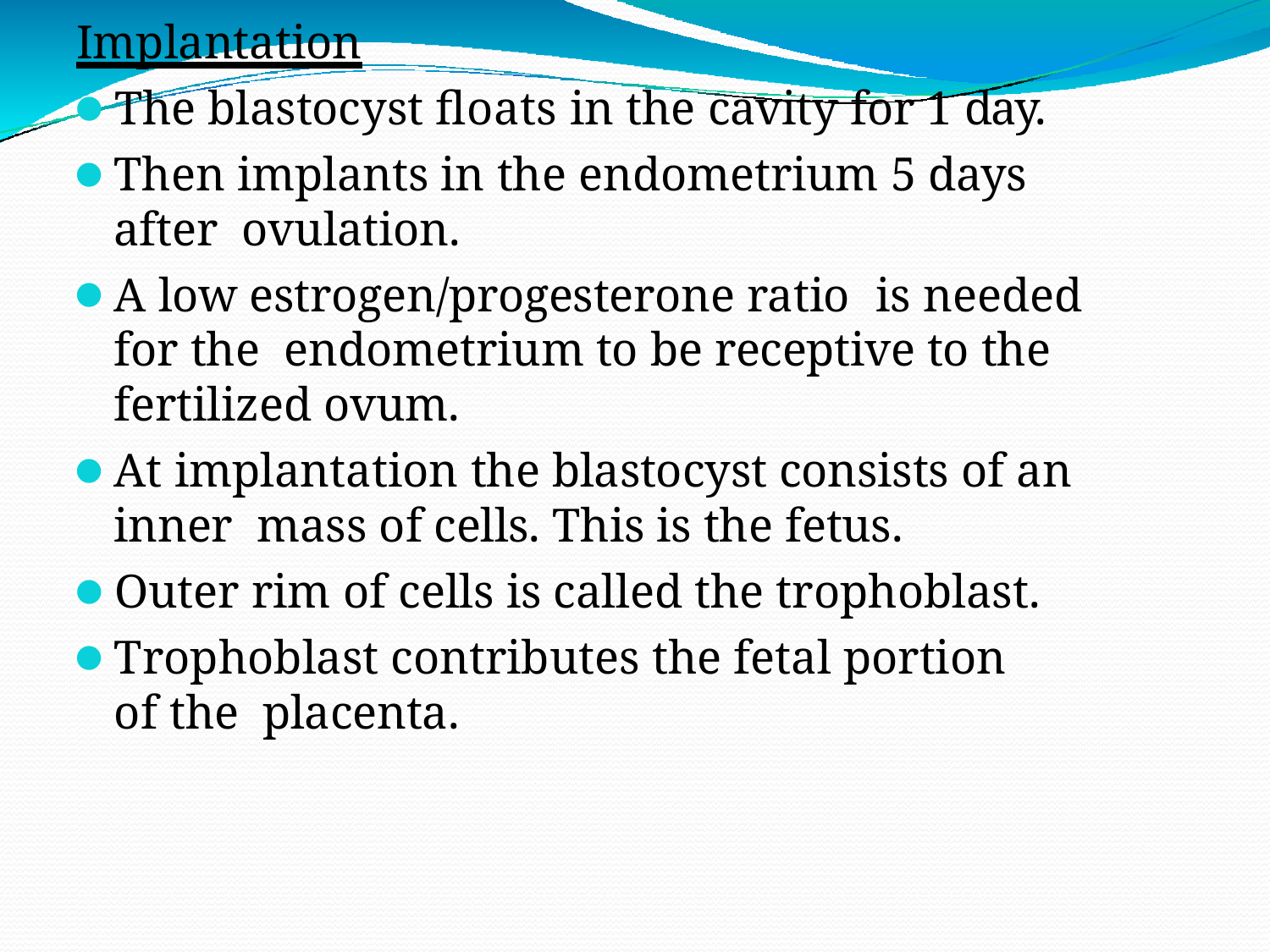

Implantation
The blastocyst floats in the cavity for 1 day.
Then implants in the endometrium 5 days after  ovulation.
A low estrogen/progesterone ratio	is needed for the  endometrium to be receptive to the fertilized ovum.
At implantation the blastocyst consists of an inner  mass of cells. This is the fetus.
Outer rim of cells is called the trophoblast.
Trophoblast contributes the fetal portion of the  placenta.